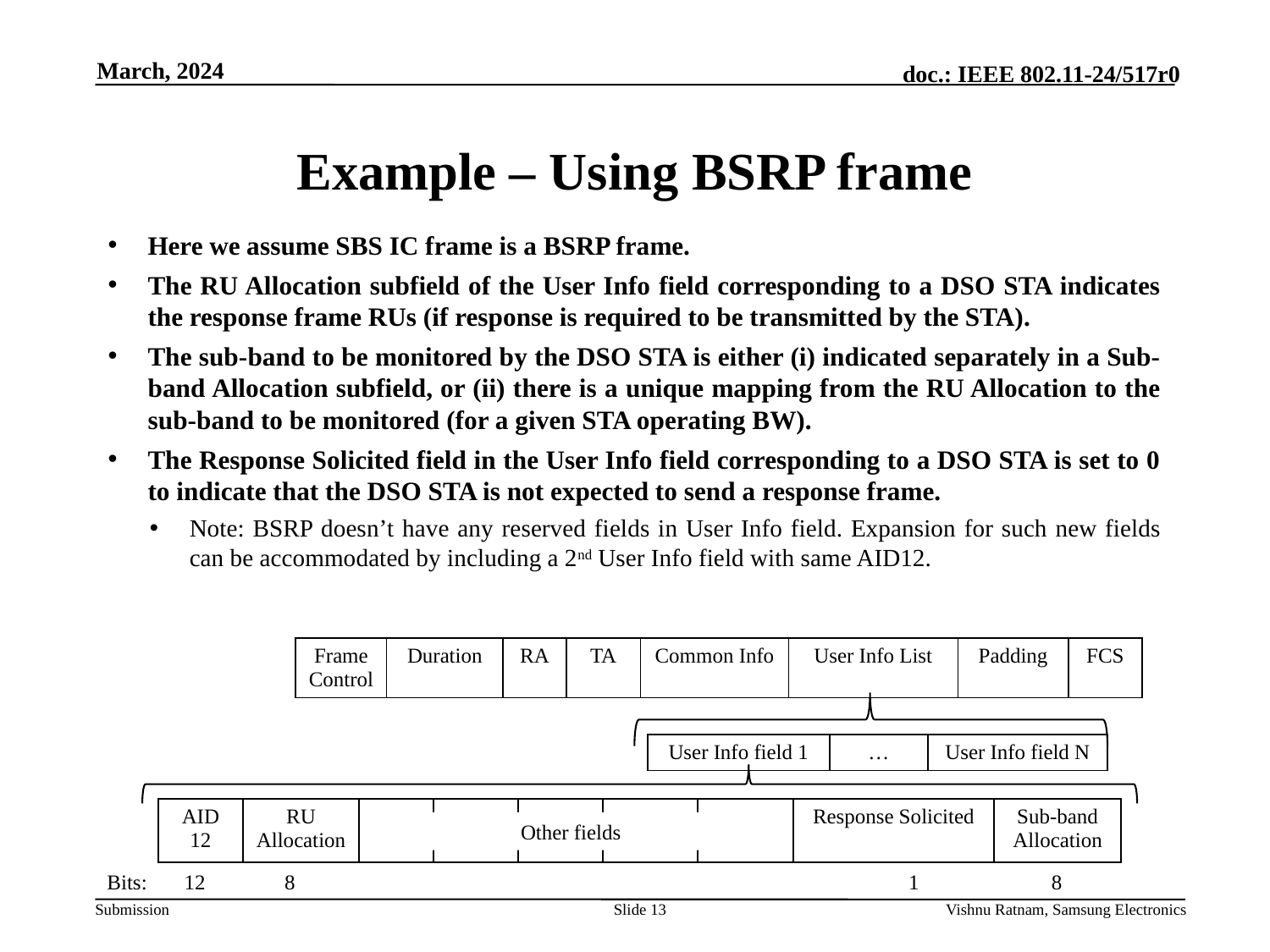

March, 2024
# Example – Using BSRP frame
Here we assume SBS IC frame is a BSRP frame.
The RU Allocation subfield of the User Info field corresponding to a DSO STA indicates the response frame RUs (if response is required to be transmitted by the STA).
The sub-band to be monitored by the DSO STA is either (i) indicated separately in a Sub-band Allocation subfield, or (ii) there is a unique mapping from the RU Allocation to the sub-band to be monitored (for a given STA operating BW).
The Response Solicited field in the User Info field corresponding to a DSO STA is set to 0 to indicate that the DSO STA is not expected to send a response frame.
Note: BSRP doesn’t have any reserved fields in User Info field. Expansion for such new fields can be accommodated by including a 2nd User Info field with same AID12.

| Frame Control | Duration | RA | TA | Common Info | User Info List | Padding | FCS |
| --- | --- | --- | --- | --- | --- | --- | --- |
| User Info field 1 | … | User Info field N |
| --- | --- | --- |
| AID 12 | RU Allocation |  |  |  |  |  | Response Solicited | Sub-band Allocation |
| --- | --- | --- | --- | --- | --- | --- | --- | --- |
Other fields
Bits:       12               8                                                                                                                    1                         8
Slide 13
Vishnu Ratnam, Samsung Electronics